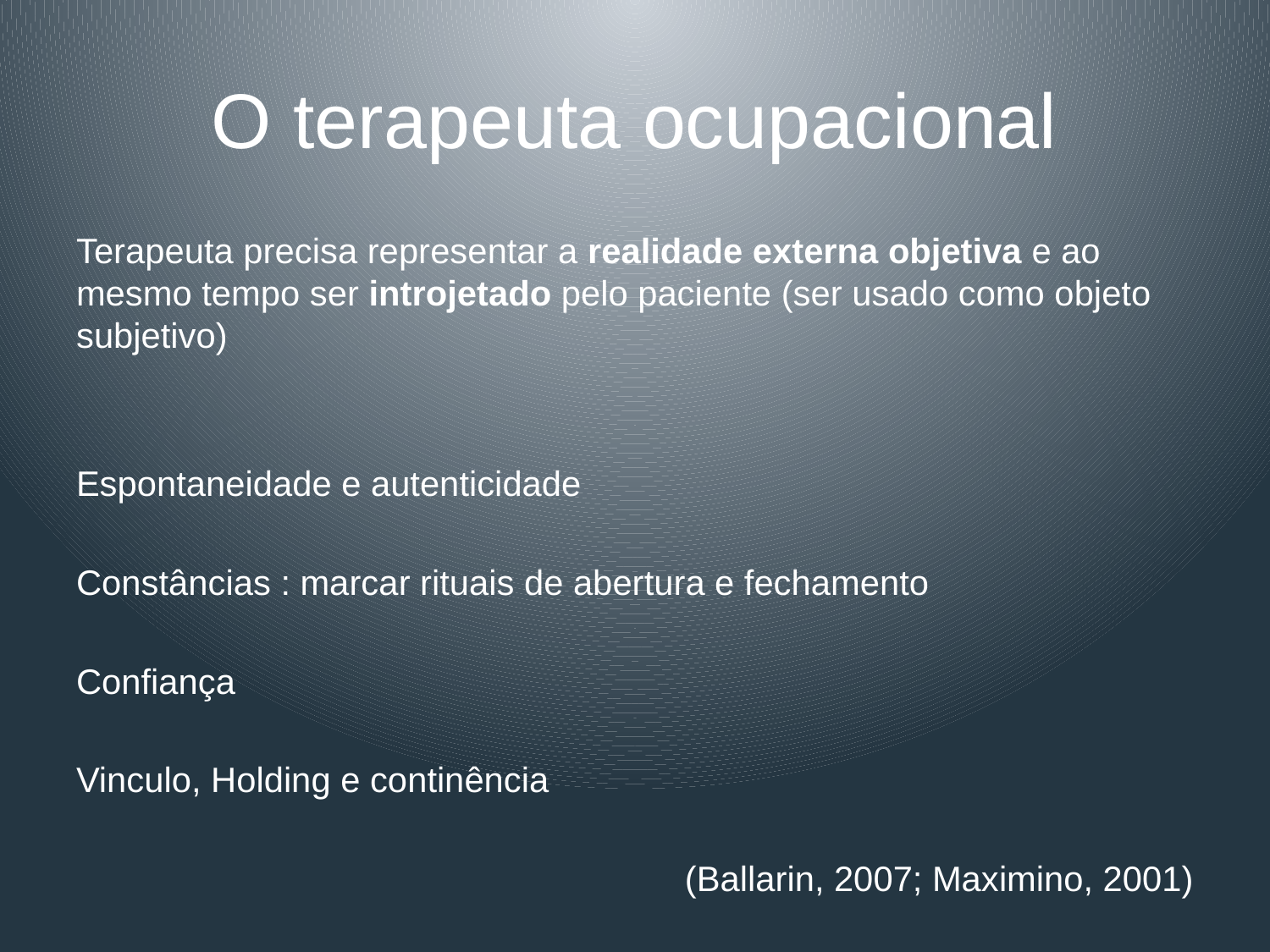

# O terapeuta ocupacional
Terapeuta precisa representar a realidade externa objetiva e ao mesmo tempo ser introjetado pelo paciente (ser usado como objeto subjetivo)

Espontaneidade e autenticidade

Constâncias : marcar rituais de abertura e fechamento

Confiança

Vinculo, Holding e continência

(Ballarin, 2007; Maximino, 2001)